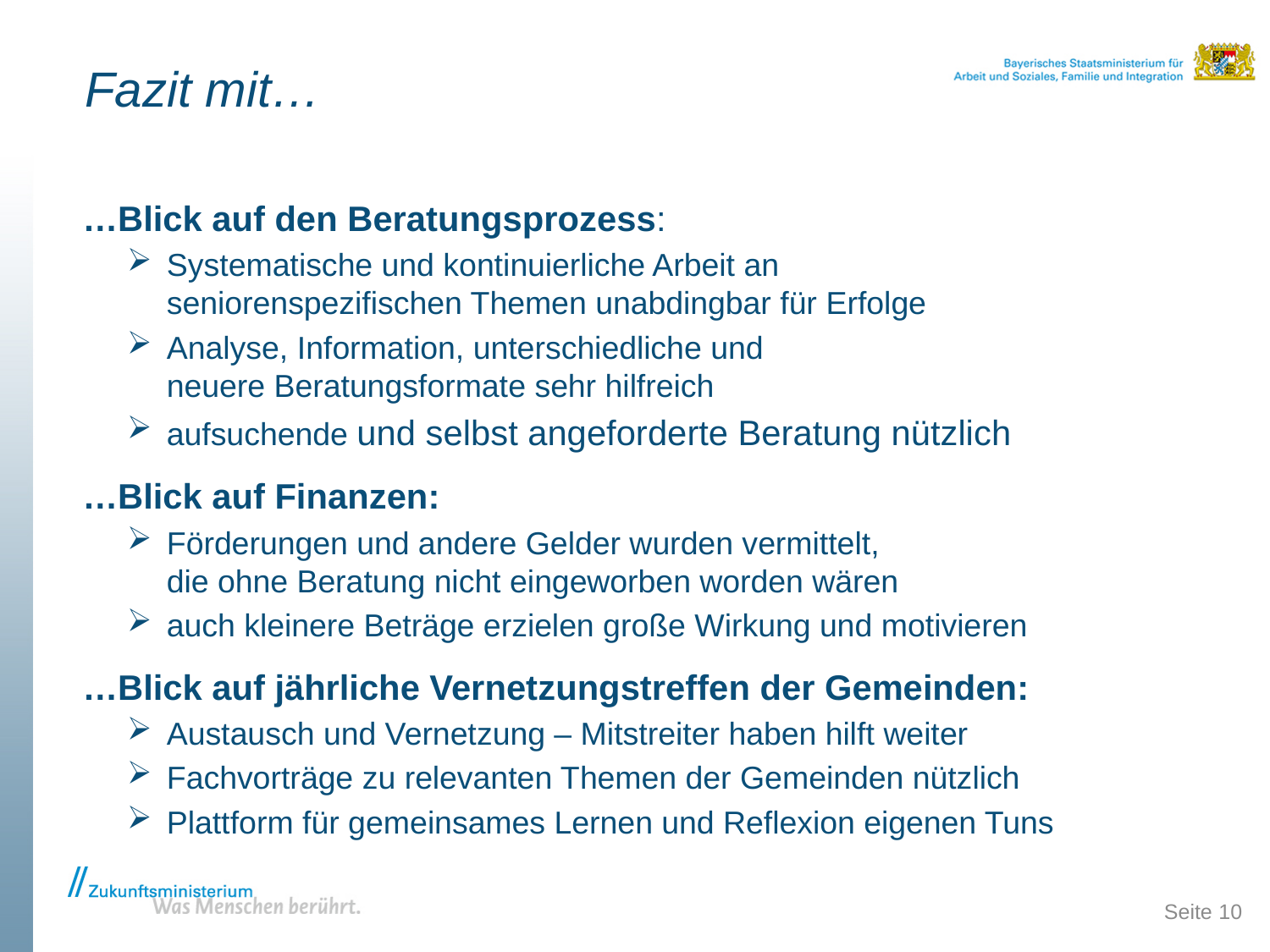

# Fazit mit…
…Blick auf den Beratungsprozess:
Systematische und kontinuierliche Arbeit an
seniorenspezifischen Themen unabdingbar für Erfolge
Analyse, Information, unterschiedliche und
neuere Beratungsformate sehr hilfreich
aufsuchende und selbst angeforderte Beratung nützlich
…Blick auf Finanzen:
Förderungen und andere Gelder wurden vermittelt,
die ohne Beratung nicht eingeworben worden wären
auch kleinere Beträge erzielen große Wirkung und motivieren
…Blick auf jährliche Vernetzungstreffen der Gemeinden:
Austausch und Vernetzung – Mitstreiter haben hilft weiter
Fachvorträge zu relevanten Themen der Gemeinden nützlich
Plattform für gemeinsames Lernen und Reflexion eigenen Tuns
Seite 10